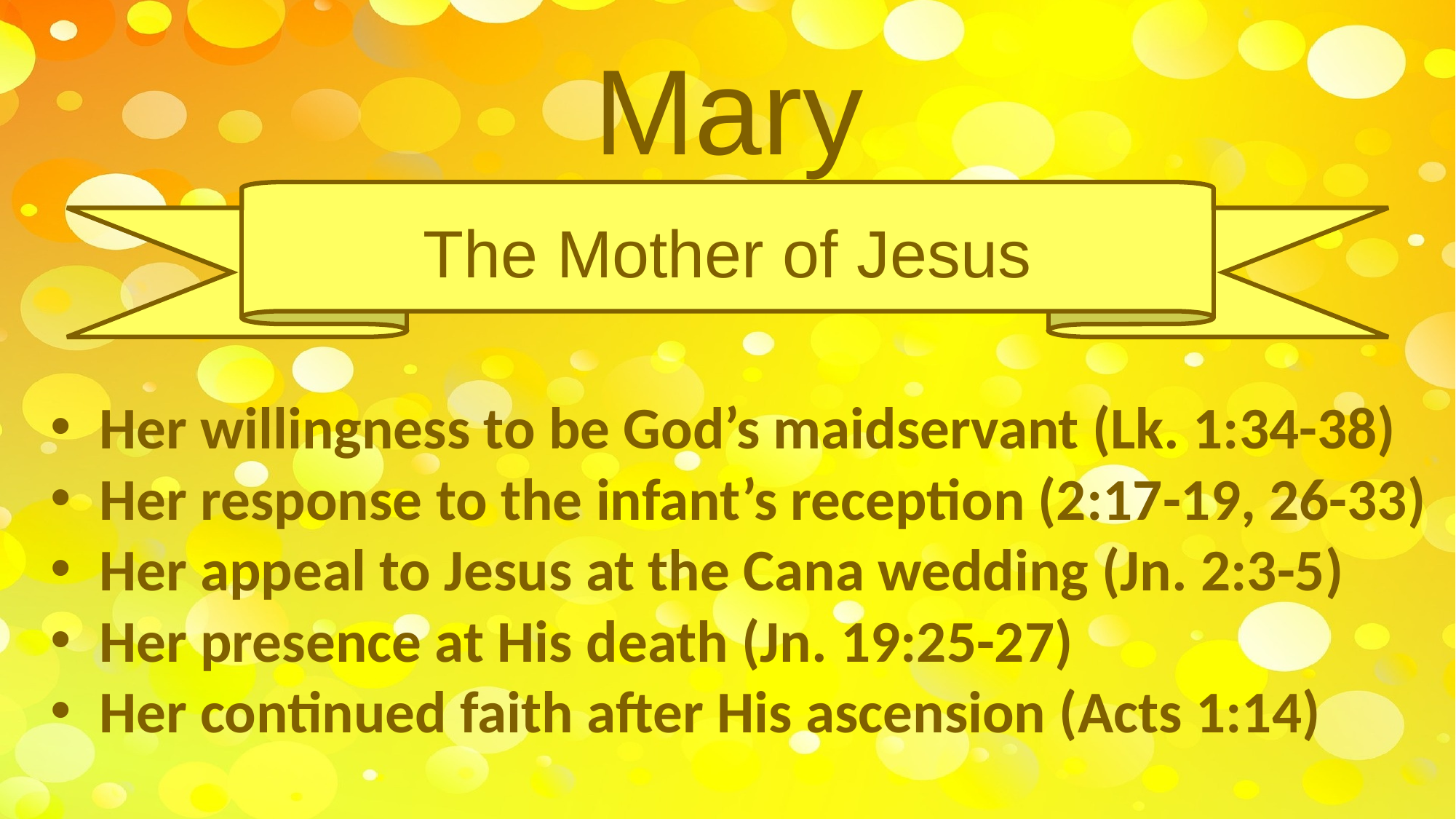

# Mary

The Mother of Jesus
Her willingness to be God’s maidservant (Lk. 1:34-38)
Her response to the infant’s reception (2:17-19, 26-33)
Her appeal to Jesus at the Cana wedding (Jn. 2:3-5)
Her presence at His death (Jn. 19:25-27)
Her continued faith after His ascension (Acts 1:14)